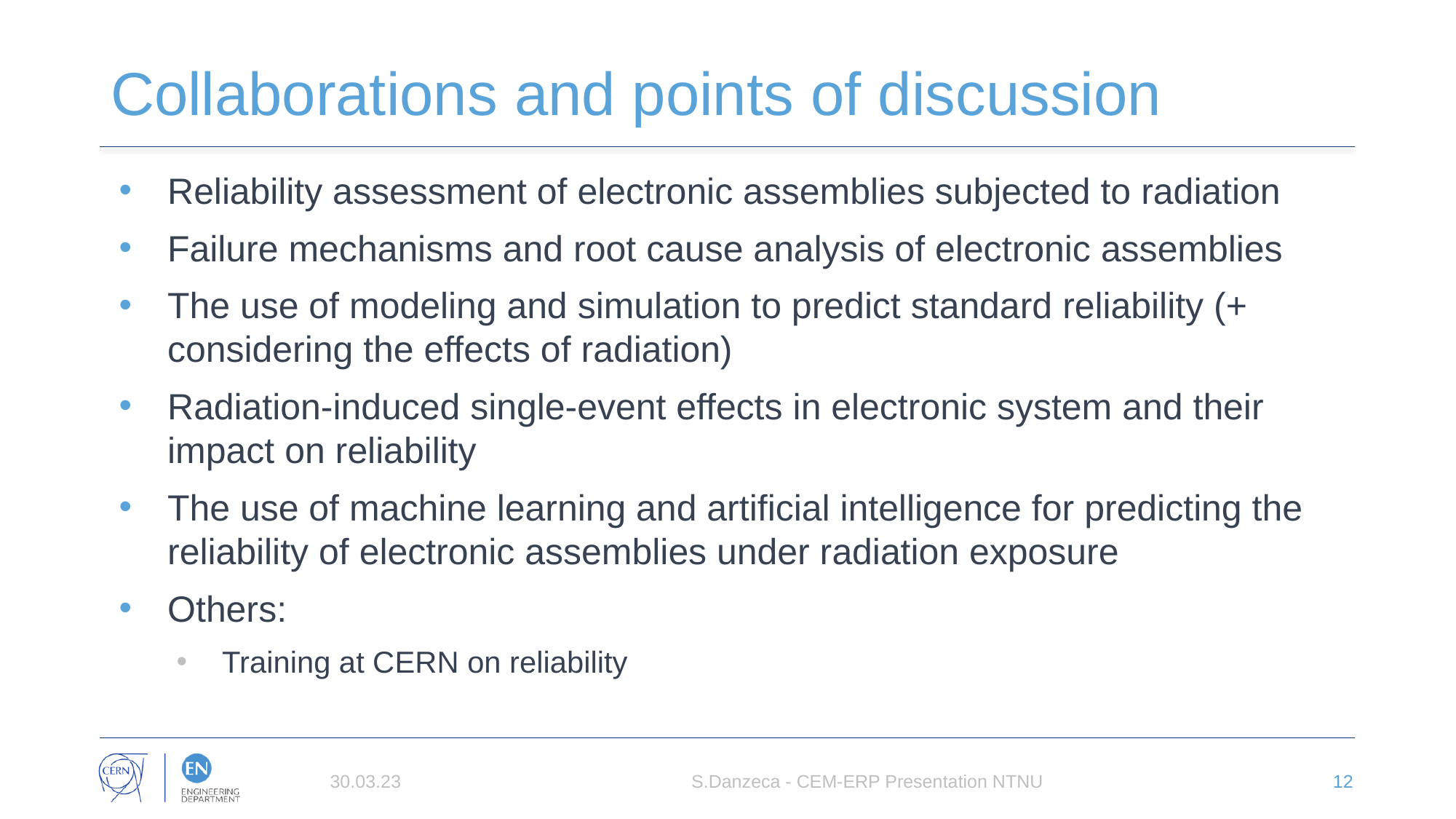

# Collaborations and points of discussion
Reliability assessment of electronic assemblies subjected to radiation
Failure mechanisms and root cause analysis of electronic assemblies
The use of modeling and simulation to predict standard reliability (+ considering the effects of radiation)
Radiation-induced single-event effects in electronic system and their impact on reliability
The use of machine learning and artificial intelligence for predicting the reliability of electronic assemblies under radiation exposure
Others:
Training at CERN on reliability

30.03.23
S.Danzeca - CEM-ERP Presentation NTNU
12